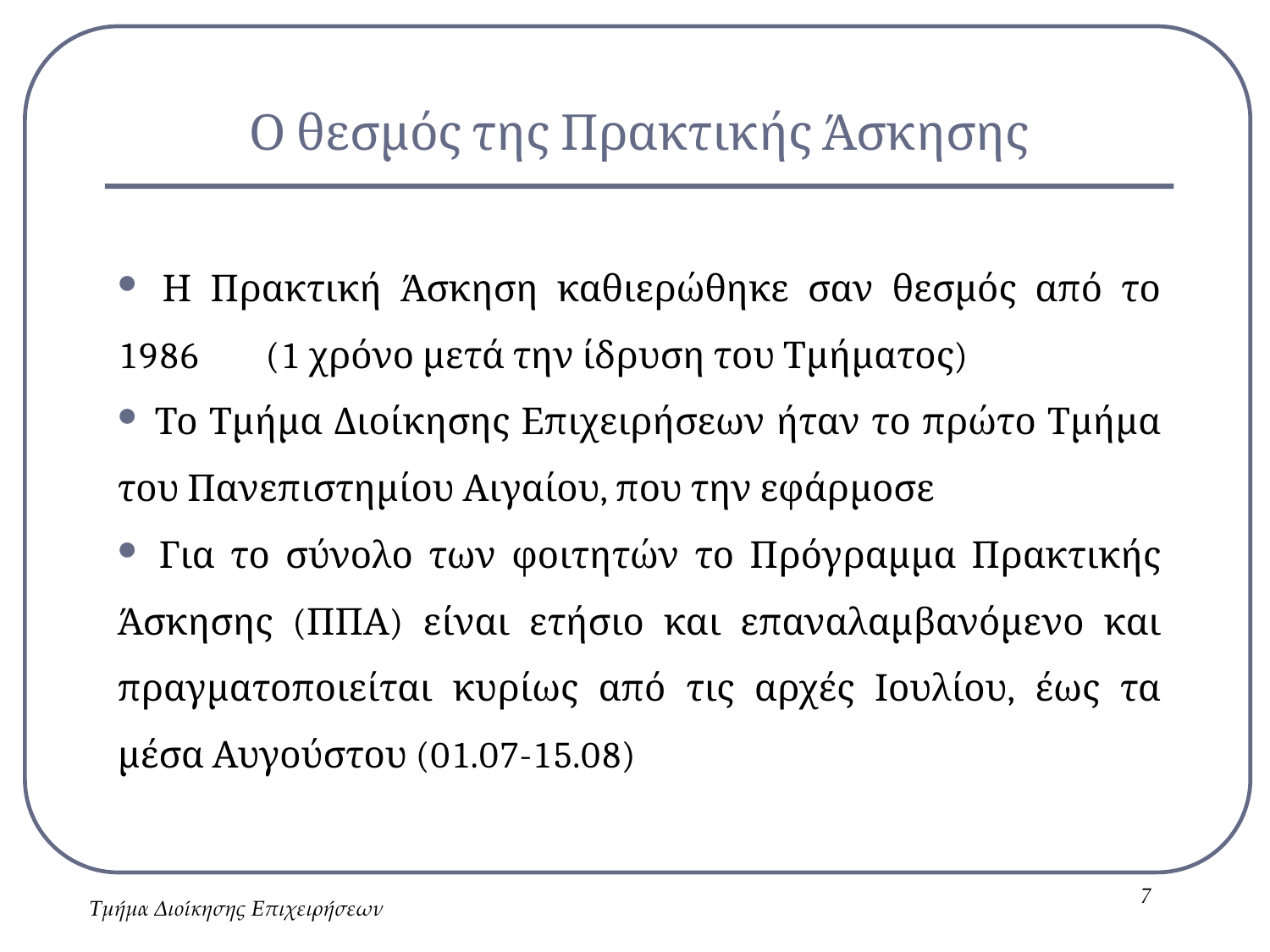

# Ο θεσμός της Πρακτικής Άσκησης
 Η Πρακτική Άσκηση καθιερώθηκε σαν θεσμός από το 1986        (1 χρόνο μετά την ίδρυση του Τμήματος)
 Το Τμήμα Διοίκησης Επιχειρήσεων ήταν το πρώτο Τμήμα του Πανεπιστημίου Αιγαίου, που την εφάρμοσε
 Για το σύνολο των φοιτητών το Πρόγραμμα Πρακτικής Άσκησης (ΠΠΑ) είναι ετήσιο και επαναλαμβανόμενο και πραγματοποιείται κυρίως από τις αρχές Ιουλίου, έως τα μέσα Αυγούστου (01.07-15.08)

7
Τμήμα Διοίκησης Επιχειρήσεων